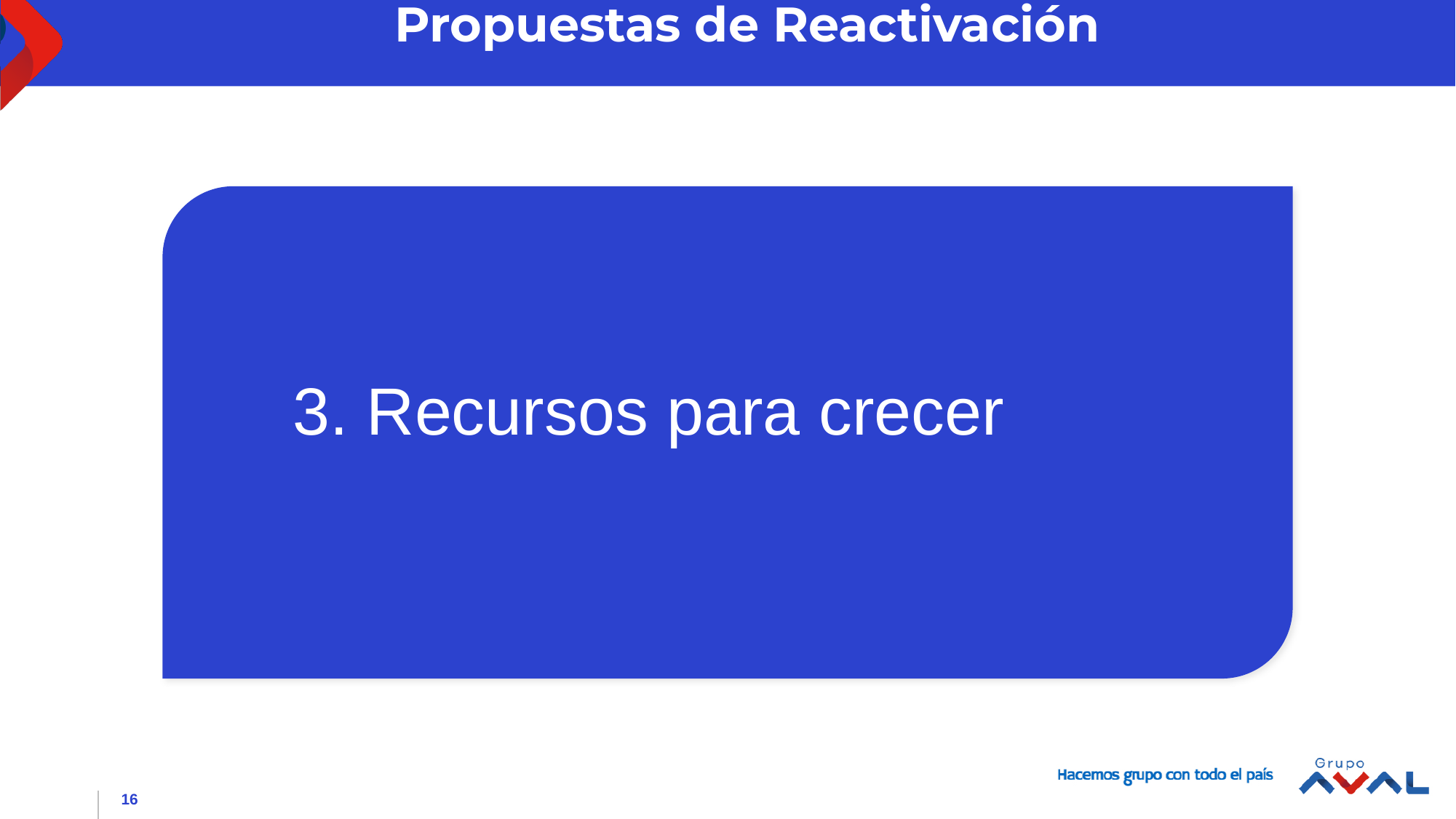

Propuestas de Reactivación

3. Recursos para crecer

16